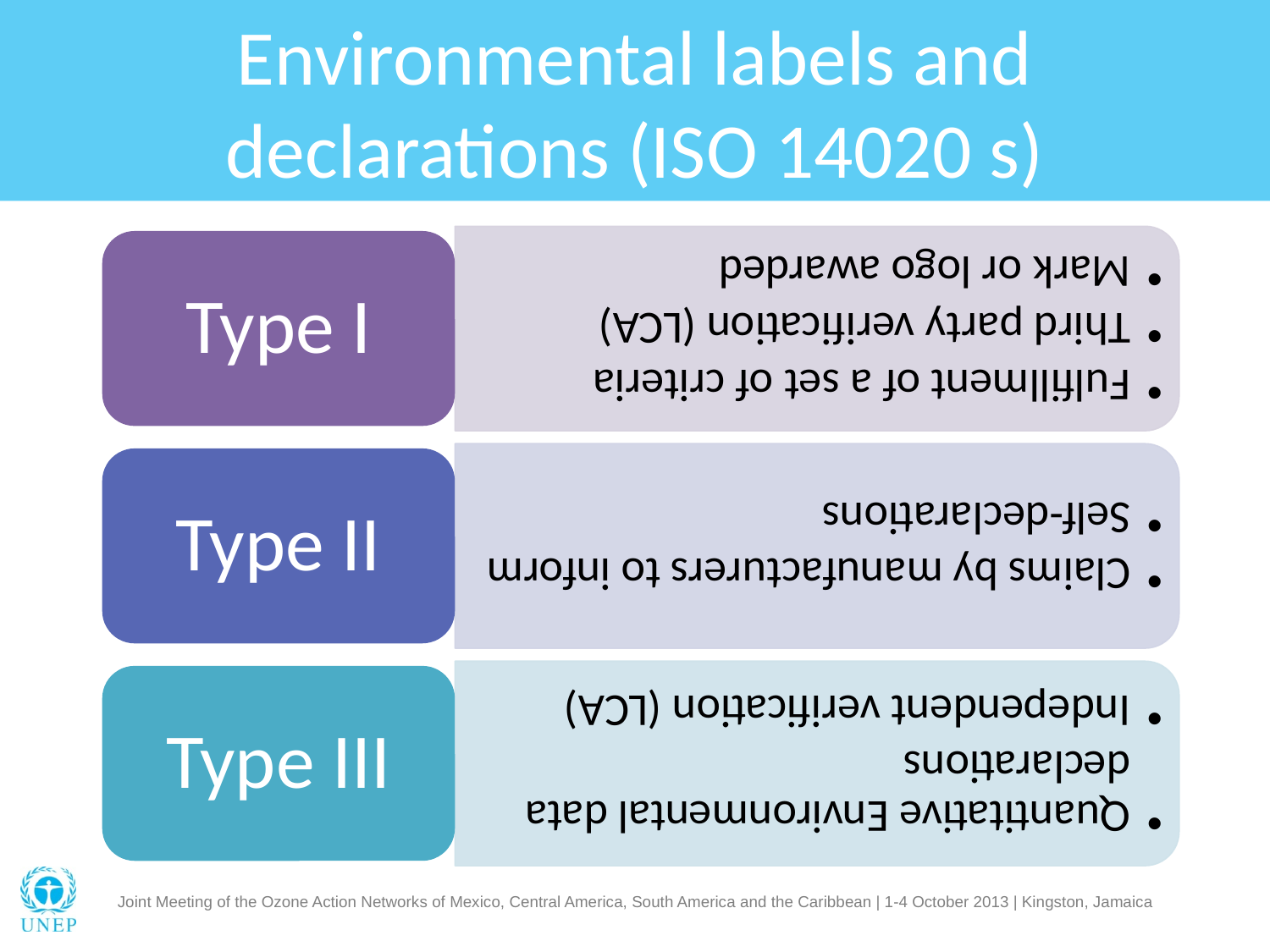

# Environmental labels and declarations (ISO 14020 s)
Fulfillment of a set of criteria
Third party verification (LCA)
Mark or logo awarded
Type I
Claims by manufacturers to inform
Self-declarations
Type II
Quantitative Environmental data declarations
Independent verification (LCA)
Type III